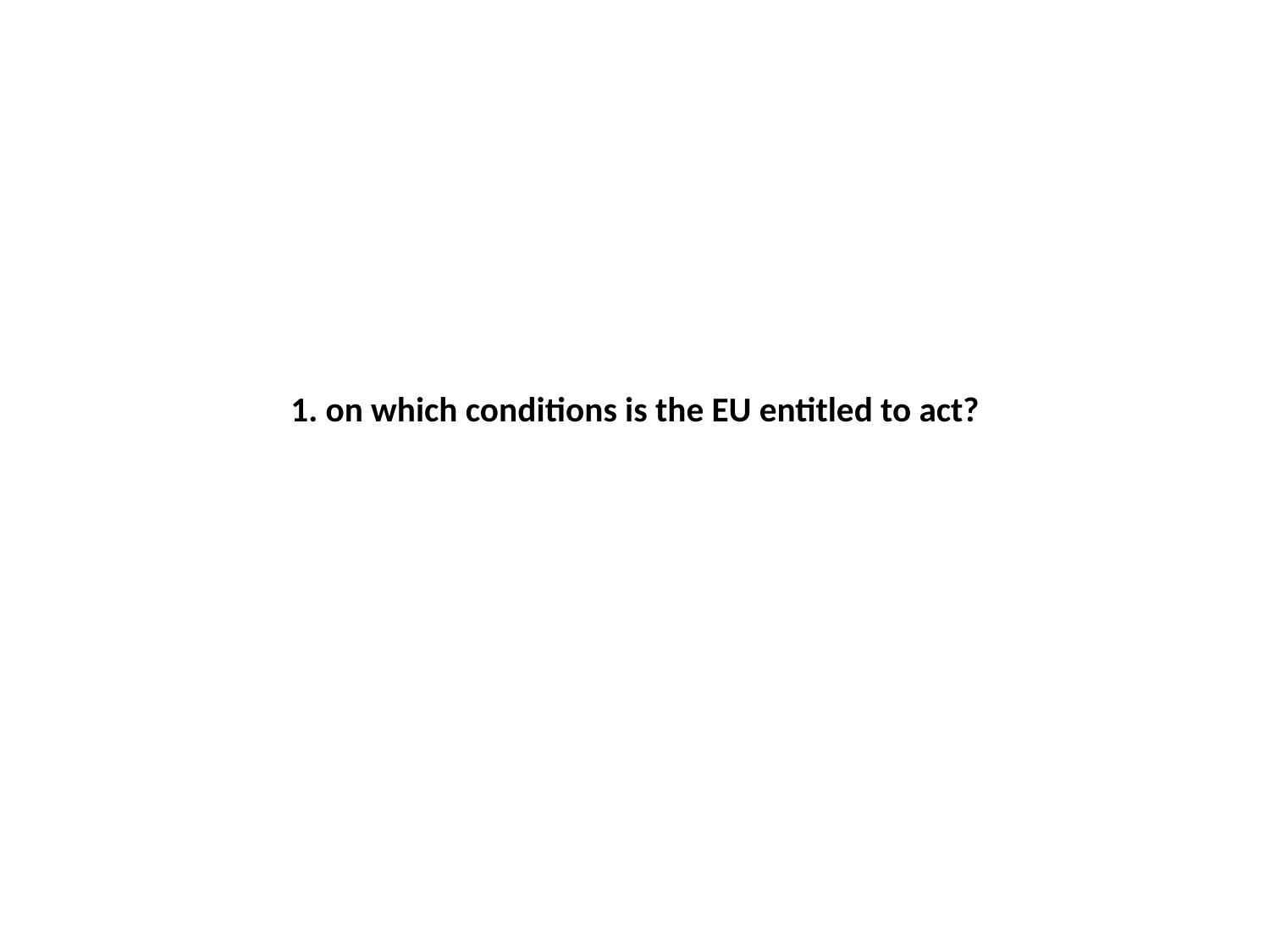

# 1. on which conditions is the EU entitled to act?